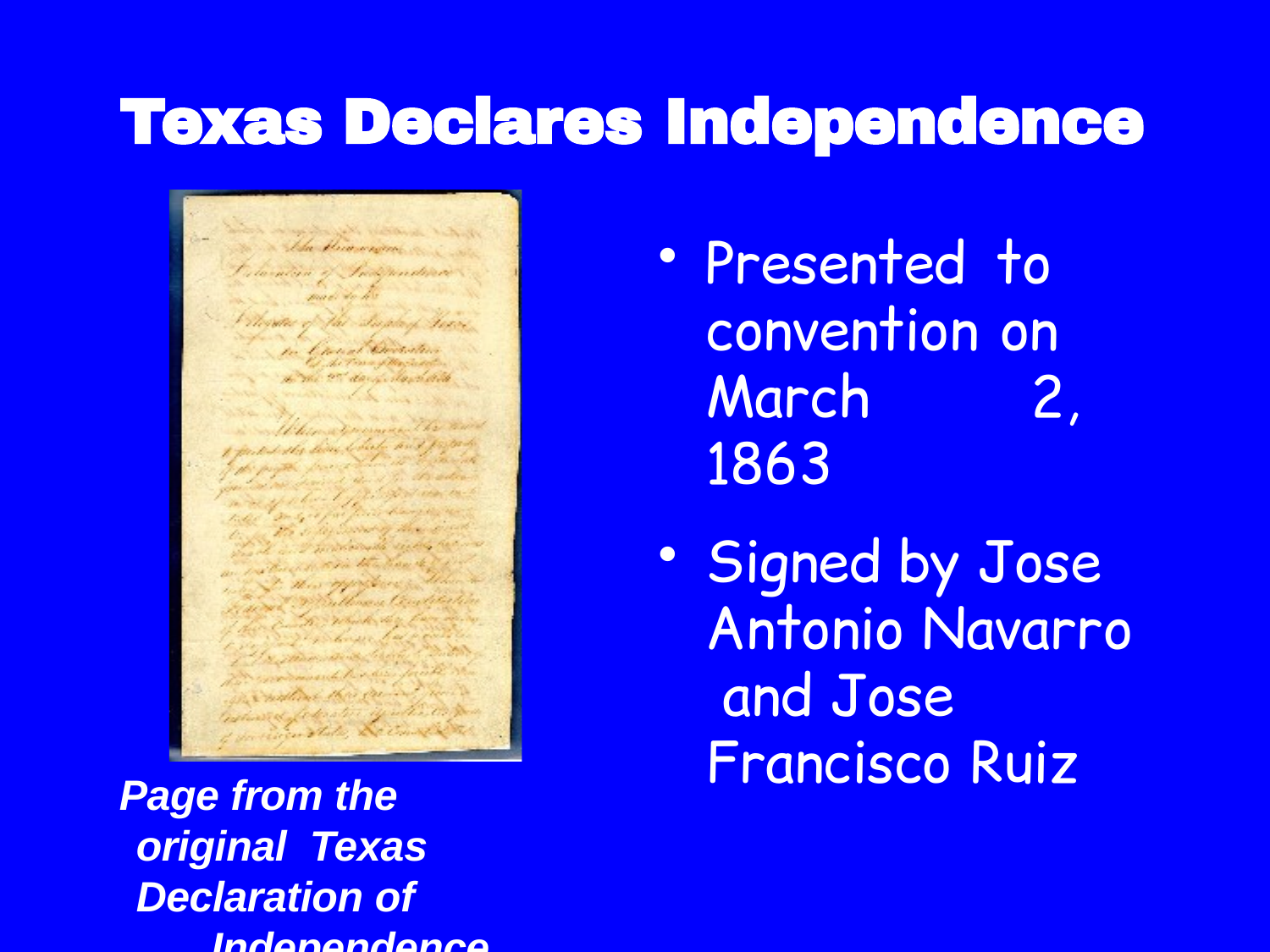

# Texas Declares Independence

Presented to  convention on  March 2, 1863
Signed by Jose  Antonio Navarro  and Jose  Francisco Ruiz
Page from the original  Texas Declaration of
Independence